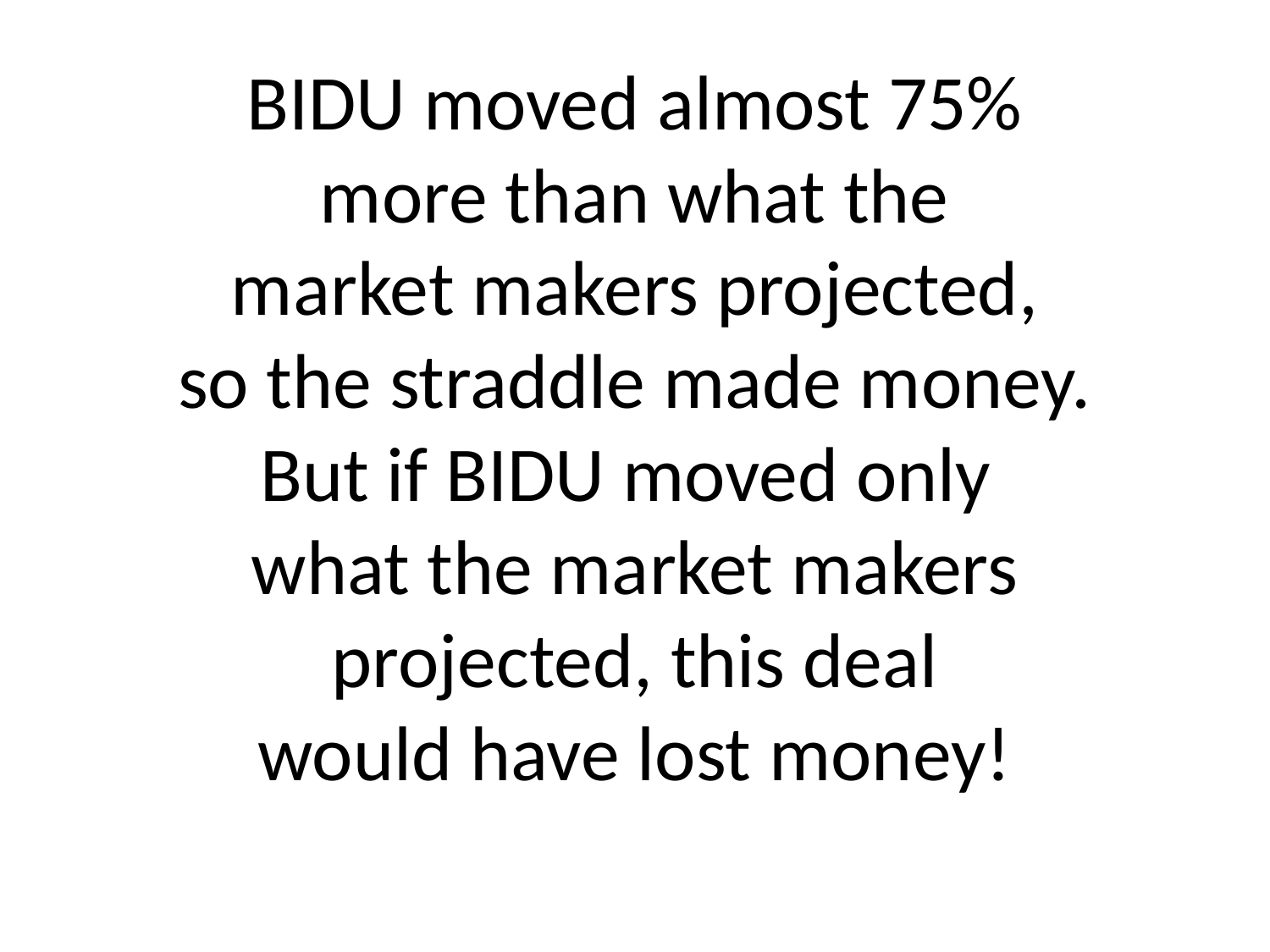

# BIDU moved almost 75% more than what the market makers projected, so the straddle made money. But if BIDU moved only what the market makers projected, this deal would have lost money!